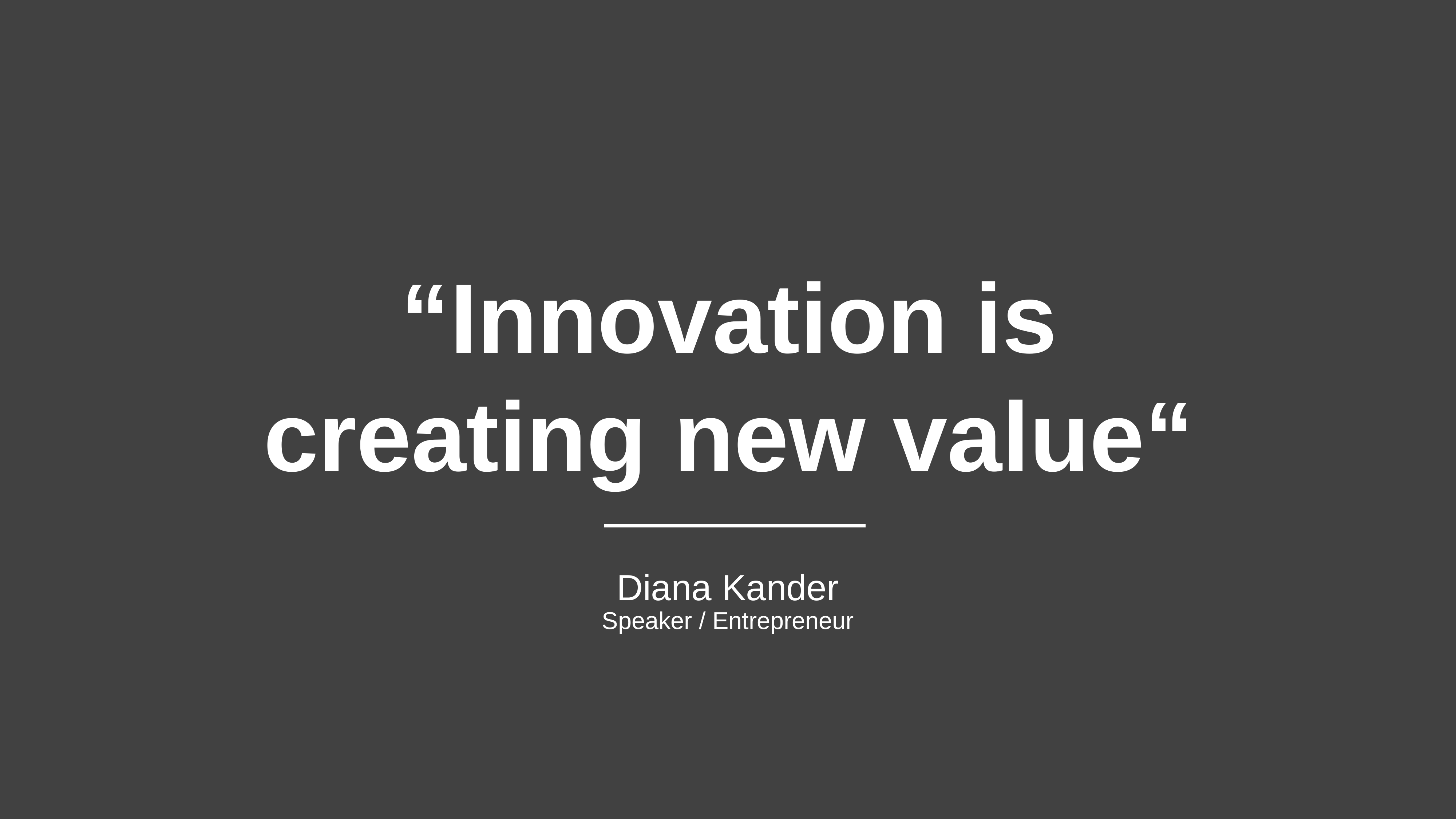

“Innovation is creating new value“
Diana Kander
Speaker / Entrepreneur